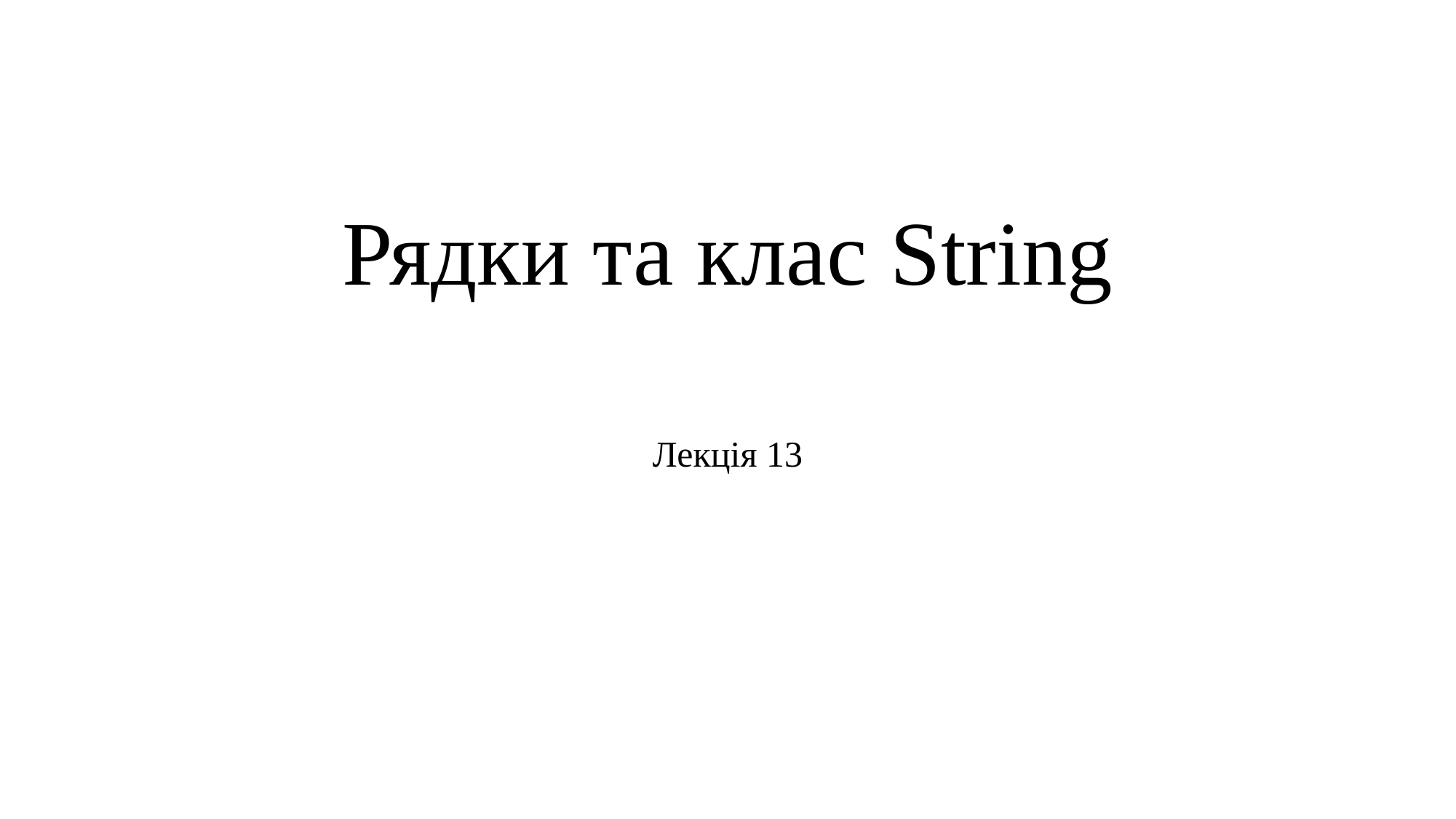

# Рядки та клас String
Лекція 13